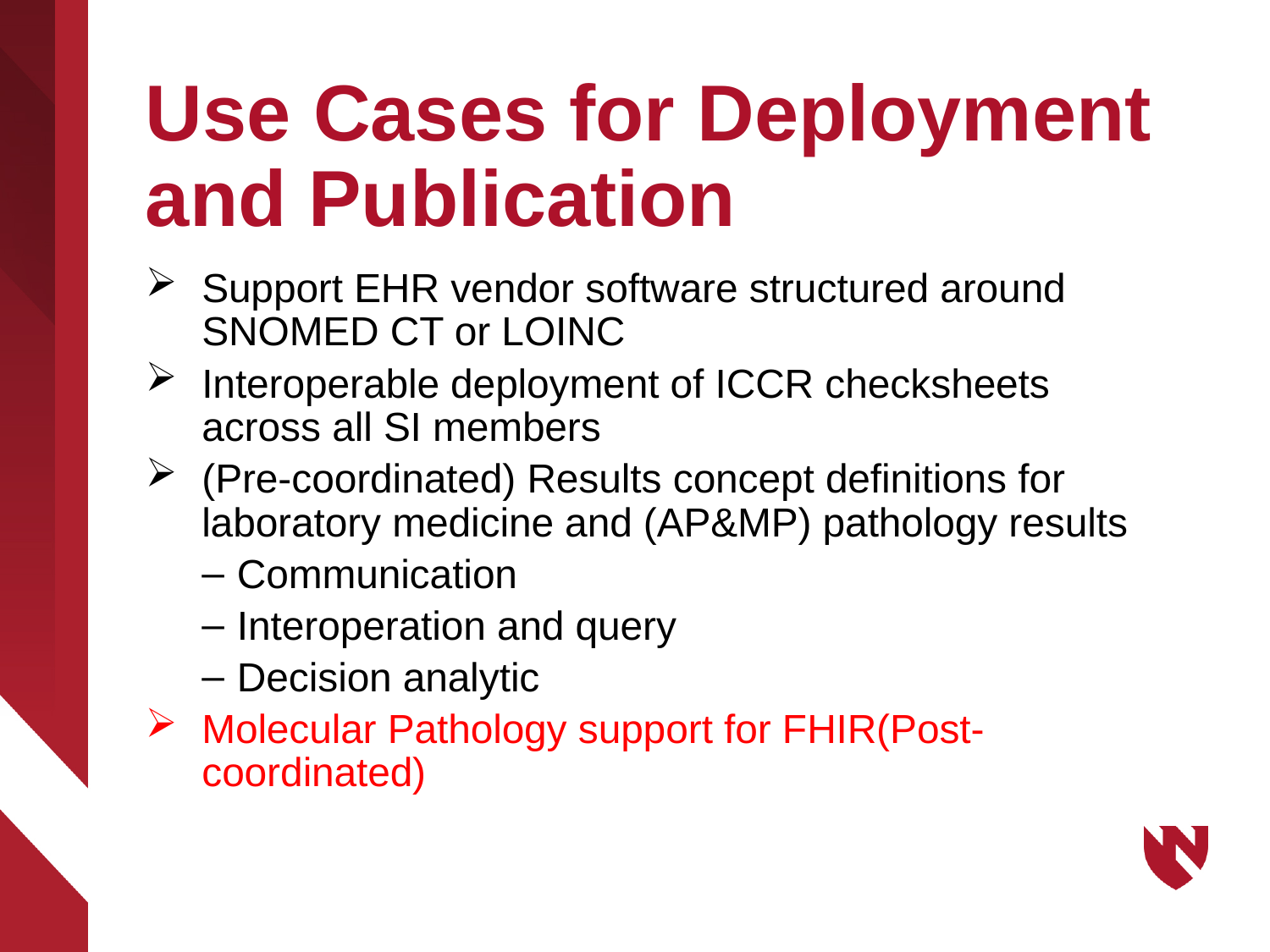

# Use Cases for Deployment and Publication
Support EHR vendor software structured around SNOMED CT or LOINC
Interoperable deployment of ICCR checksheets across all SI members
(Pre-coordinated) Results concept definitions for laboratory medicine and (AP&MP) pathology results
Communication
Interoperation and query
Decision analytic
Molecular Pathology support for FHIR(Post-coordinated)